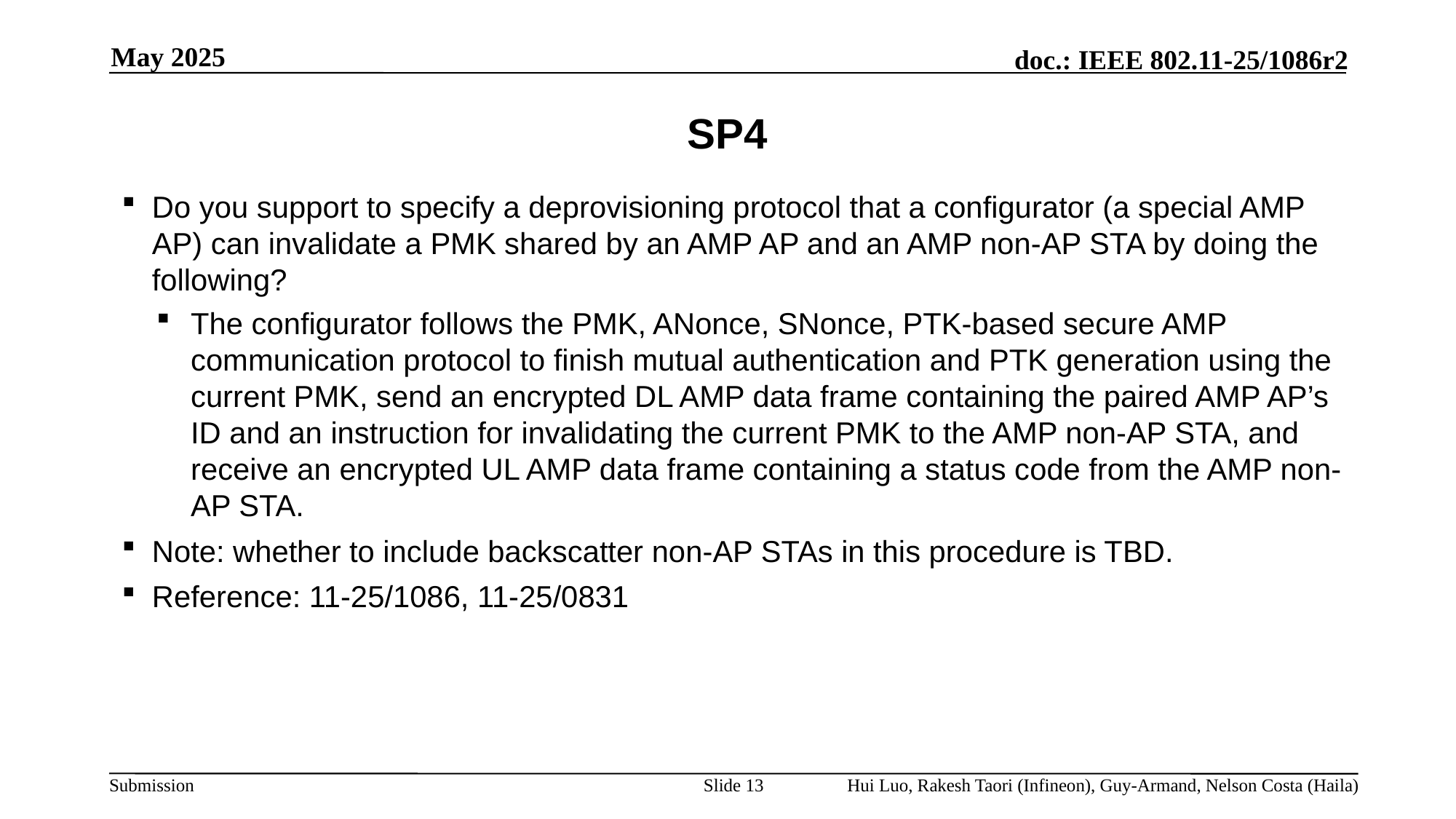

May 2025
# SP4
Do you support to specify a deprovisioning protocol that a configurator (a special AMP AP) can invalidate a PMK shared by an AMP AP and an AMP non-AP STA by doing the following?
The configurator follows the PMK, ANonce, SNonce, PTK-based secure AMP communication protocol to finish mutual authentication and PTK generation using the current PMK, send an encrypted DL AMP data frame containing the paired AMP AP’s ID and an instruction for invalidating the current PMK to the AMP non-AP STA, and receive an encrypted UL AMP data frame containing a status code from the AMP non-AP STA.
Note: whether to include backscatter non-AP STAs in this procedure is TBD.
Reference: 11-25/1086, 11-25/0831
Slide 13
Hui Luo, Rakesh Taori (Infineon), Guy-Armand, Nelson Costa (Haila)